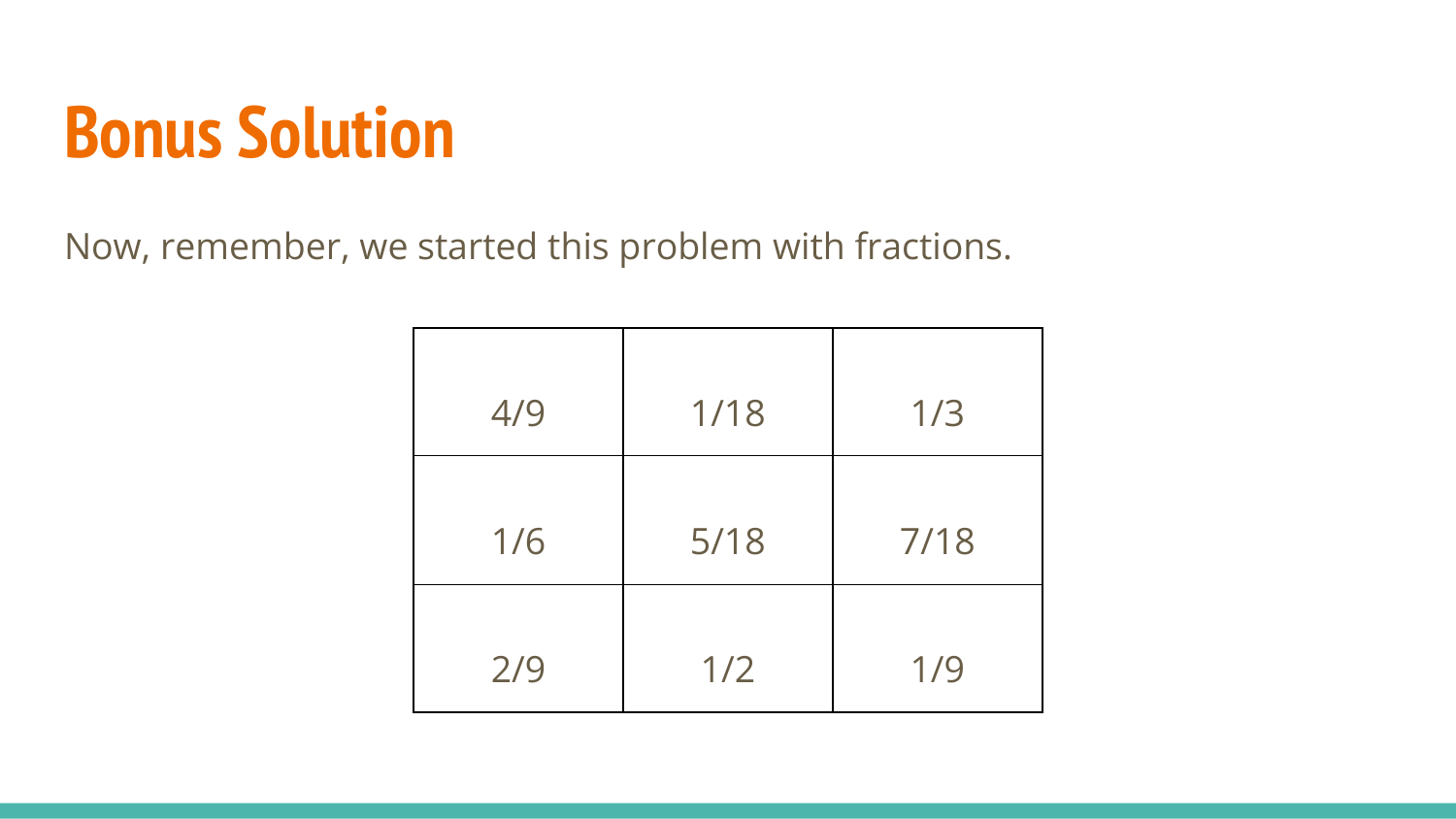

# Bonus Solution
Now, remember, we started this problem with fractions.
| 4/9 | 1/18 | 1/3 |
| --- | --- | --- |
| 1/6 | 5/18 | 7/18 |
| 2/9 | 1/2 | 1/9 |